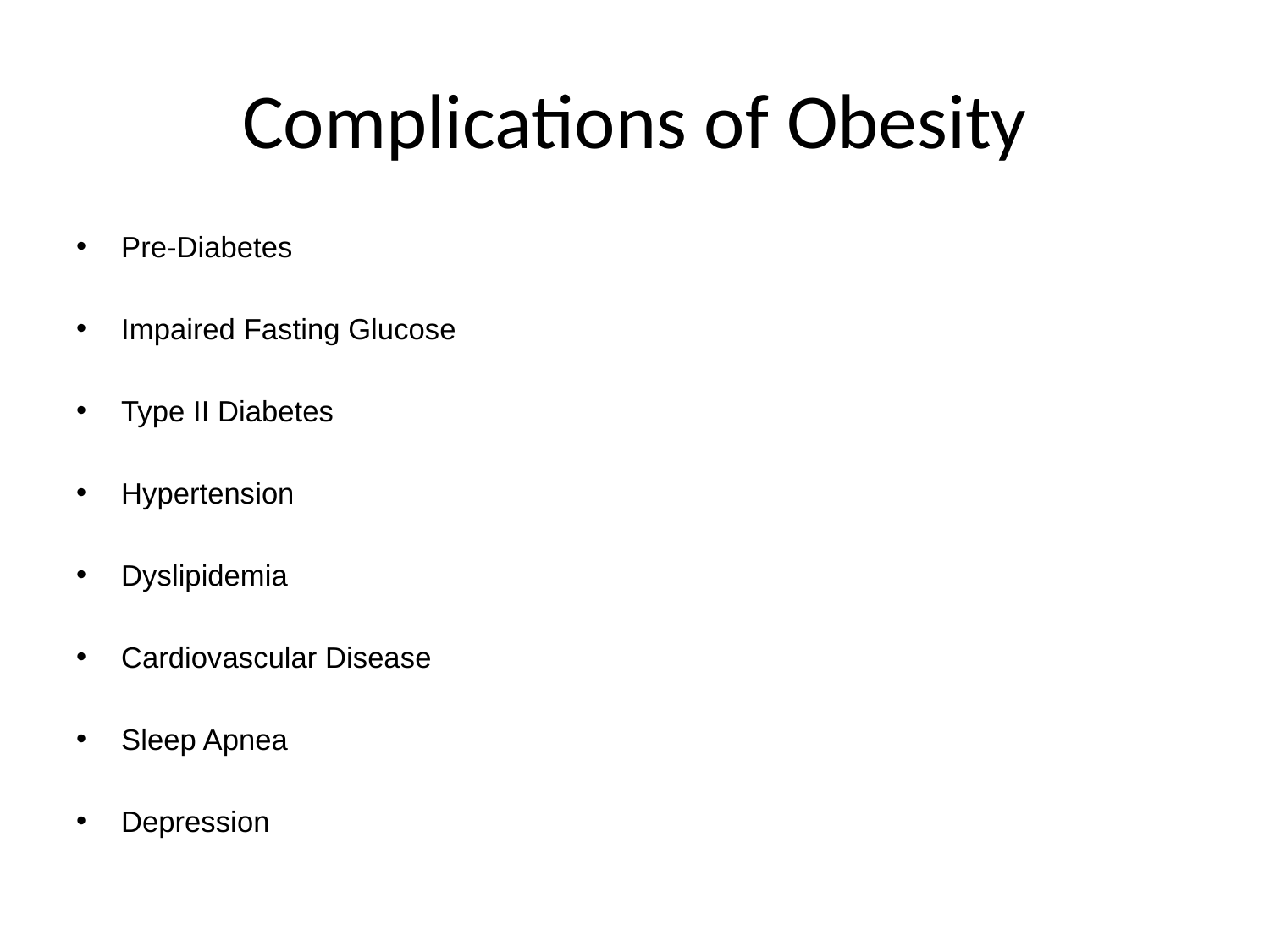

# Complications of Obesity
Pre-Diabetes

Impaired Fasting Glucose

Type II Diabetes

Hypertension

Dyslipidemia

Cardiovascular Disease

Sleep Apnea

Depression